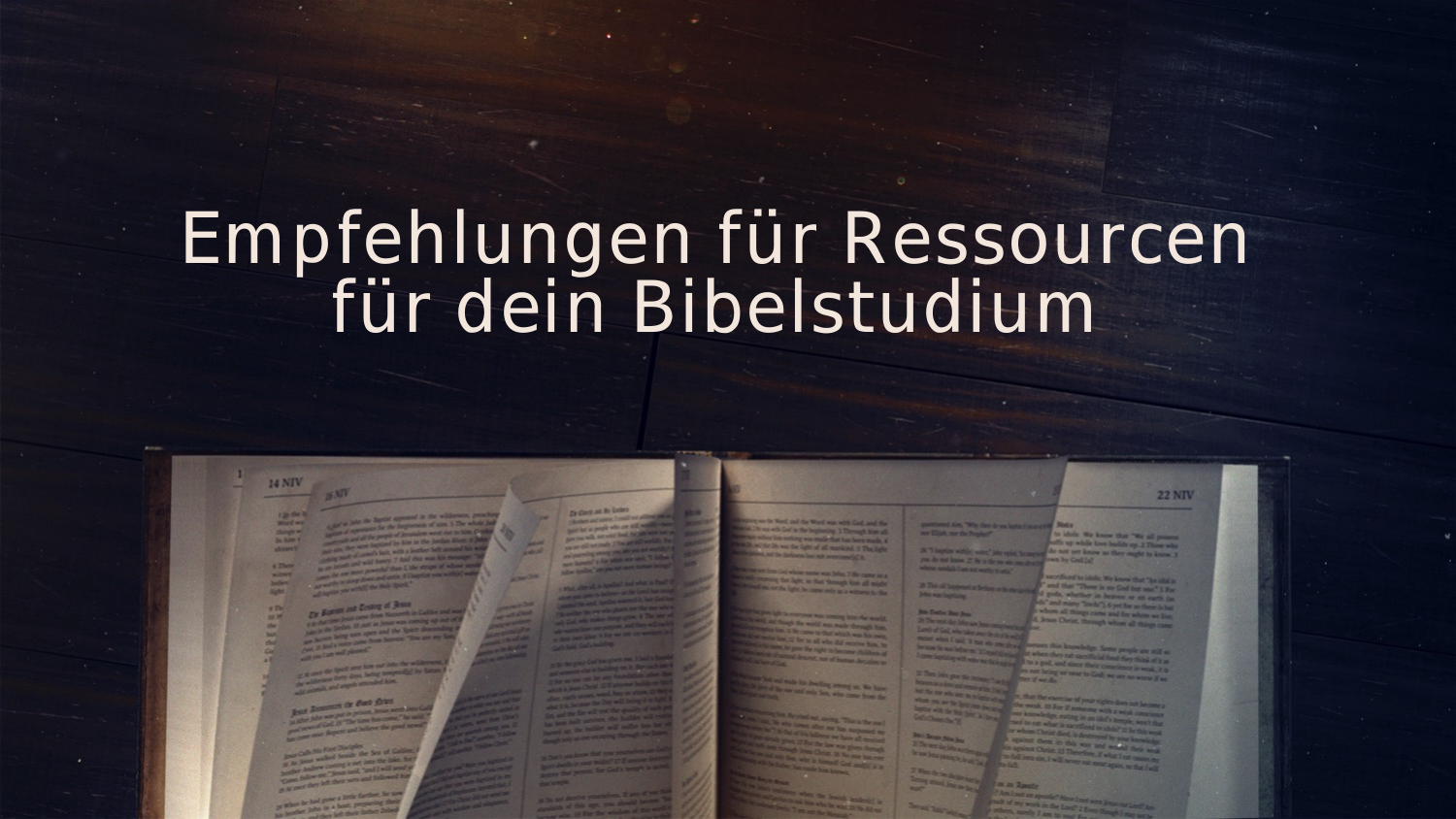

# Empfehlungen für Ressourcen für dein Bibelstudium